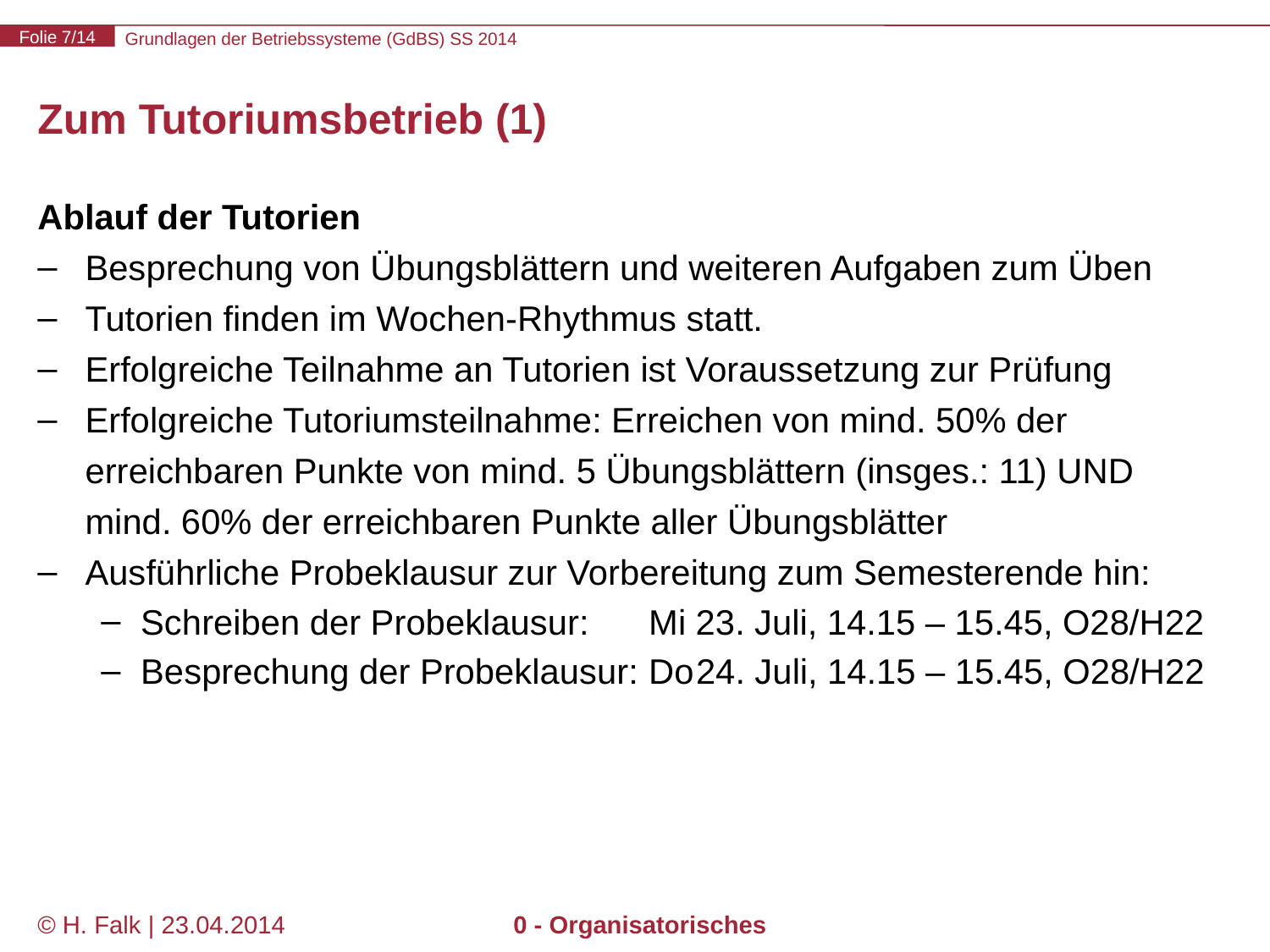

# Zum Tutoriumsbetrieb (1)
Ablauf der Tutorien
Besprechung von Übungsblättern und weiteren Aufgaben zum Üben
Tutorien finden im Wochen-Rhythmus statt.
Erfolgreiche Teilnahme an Tutorien ist Voraussetzung zur Prüfung
Erfolgreiche Tutoriumsteilnahme: Erreichen von mind. 50% der erreichbaren Punkte von mind. 5 Übungsblättern (insges.: 11) UND
mind. 60% der erreichbaren Punkte aller Übungsblätter
Ausführliche Probeklausur zur Vorbereitung zum Semesterende hin:
Schreiben der Probeklausur:	Mi 23. Juli, 14.15 – 15.45, O28/H22
Besprechung der Probeklausur:	Do 24. Juli, 14.15 – 15.45, O28/H22
© H. Falk | 23.04.2014
0 - Organisatorisches